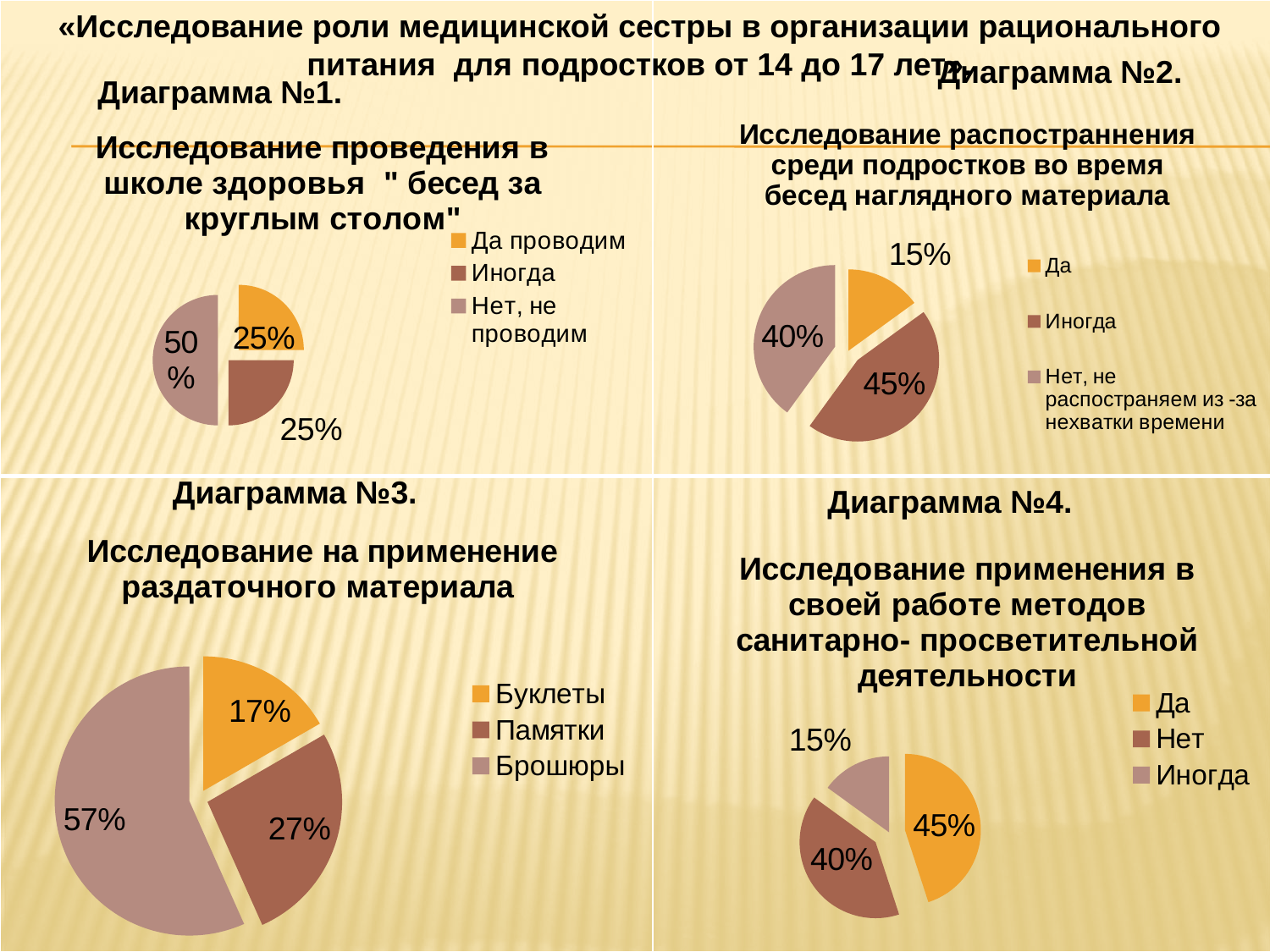

|  |  |
| --- | --- |
|  |  |
«Исследование роли медицинской сестры в организации рационального питания  для подростков от 14 до 17 лет».
Диаграмма №2.
Диаграмма №1.

### Chart:

| Category | Исследование распостраннения среди подростков во время бесед наглядного материала |
|---|---|
| Да | 3.0 |
| Иногда | 9.0 |
| Нет, не распостраняем из -за нехватки времени | 8.0 |

### Chart:

| Category | Исследование проведения в школе здоровья  " бесед за круглым столом" |
|---|---|
| Да проводим | 5.0 |
| Иногда | 5.0 |
| Нет, не проводим | 10.0 |
Диаграмма №3.
Диаграмма №4.

### Chart:

| Category | Исследование на применение раздаточного материала  |
|---|---|
| Буклеты | 5.0 |
| Памятки | 8.0 |
| Брошюры | 17.0 |

### Chart:

| Category | Исследование применения в своей работе методов санитарно- просветительной деятельности |
|---|---|
| Да | 9.0 |
| Нет | 8.0 |
| Иногда | 3.0 |